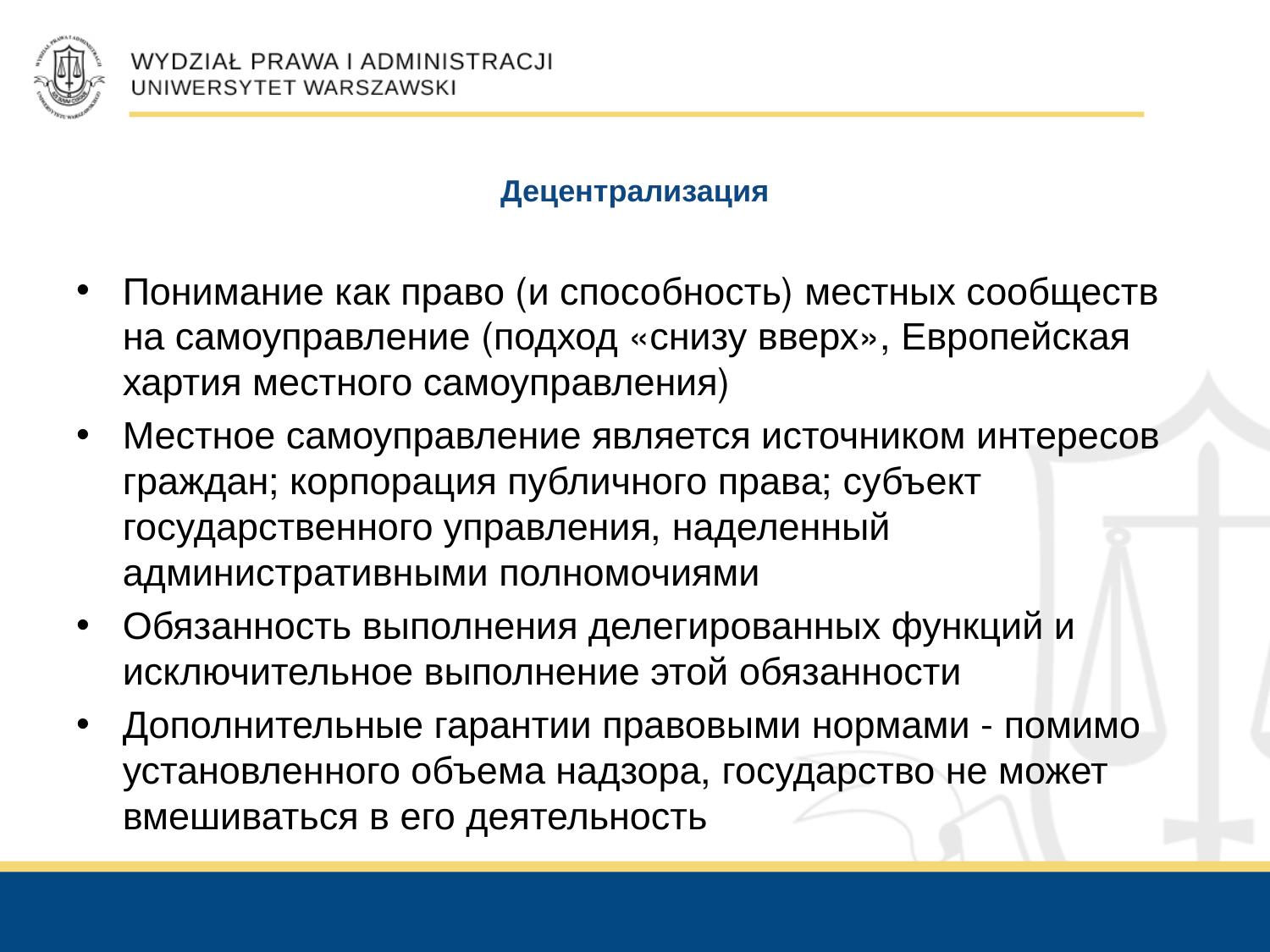

# Децентрализация
Понимание как право (и способность) местных сообществ на самоуправление (подход «снизу вверх», Европейская хартия местного самоуправления)
Местное самоуправление является источником интересов граждан; корпорация публичного права; субъект государственного управления, наделенный административными полномочиями
Обязанность выполнения делегированных функций и исключительное выполнение этой обязанности
Дополнительные гарантии правовыми нормами - помимо установленного объема надзора, государство не может вмешиваться в его деятельность